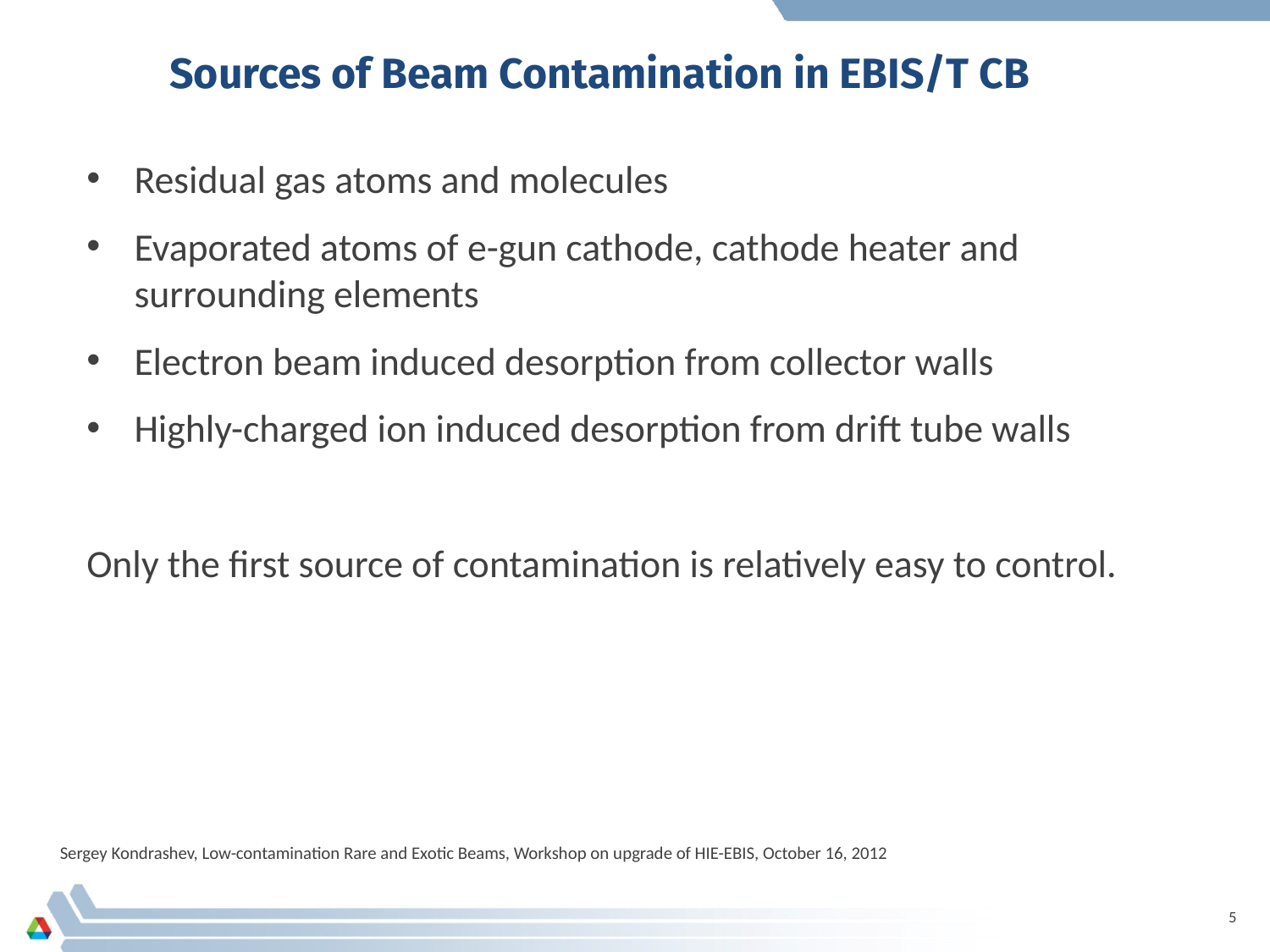

Sources of Beam Contamination in EBIS/T CB
Residual gas atoms and molecules
Evaporated atoms of e-gun cathode, cathode heater and surrounding elements
Electron beam induced desorption from collector walls
Highly-charged ion induced desorption from drift tube walls

Only the first source of contamination is relatively easy to control.
Sergey Kondrashev, Low-contamination Rare and Exotic Beams, Workshop on upgrade of HIE-EBIS, October 16, 2012
5